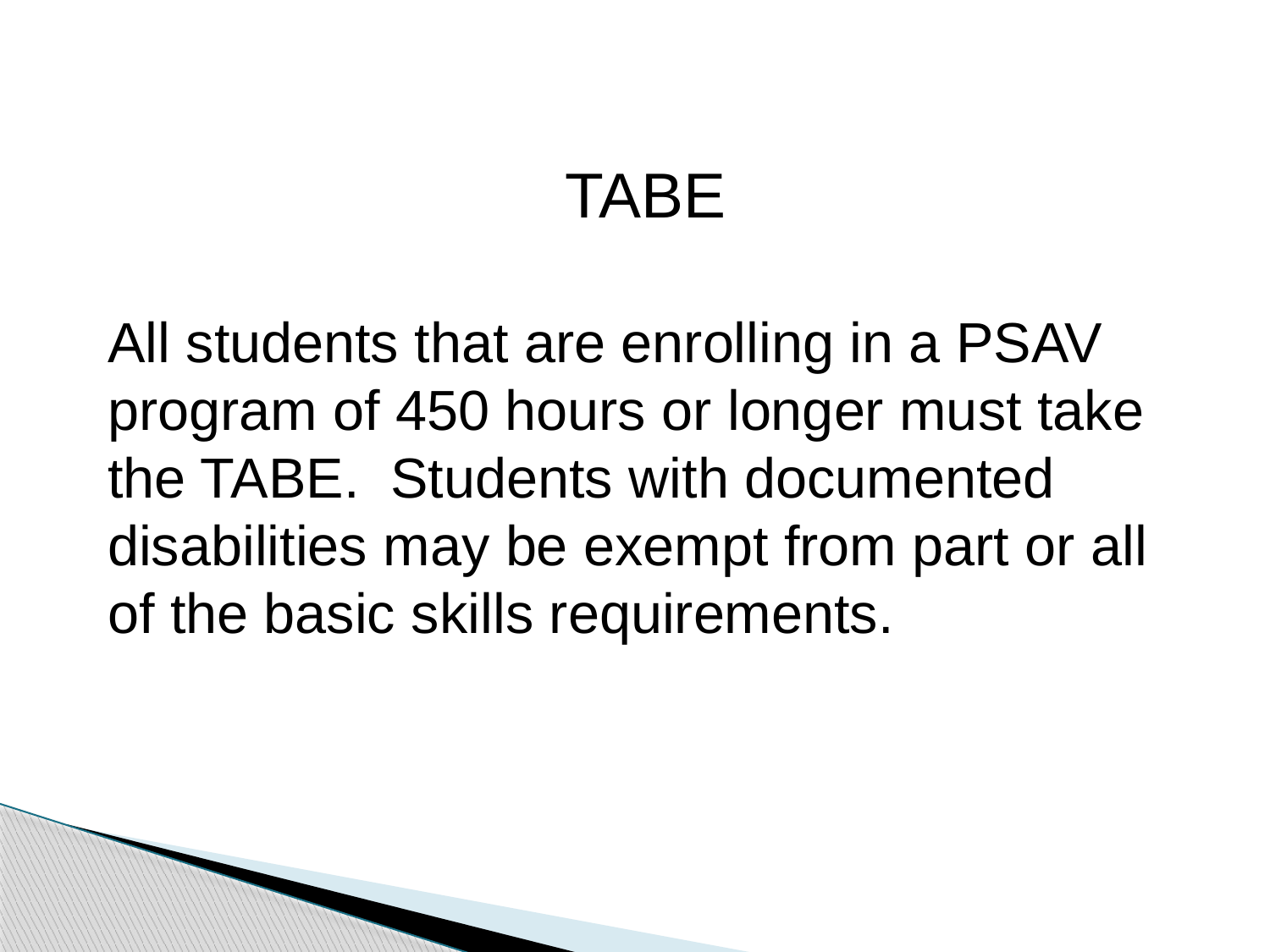

TABE

All students that are enrolling in a PSAV program of 450 hours or longer must take the TABE.  Students with documented disabilities may be exempt from part or all of the basic skills requirements.